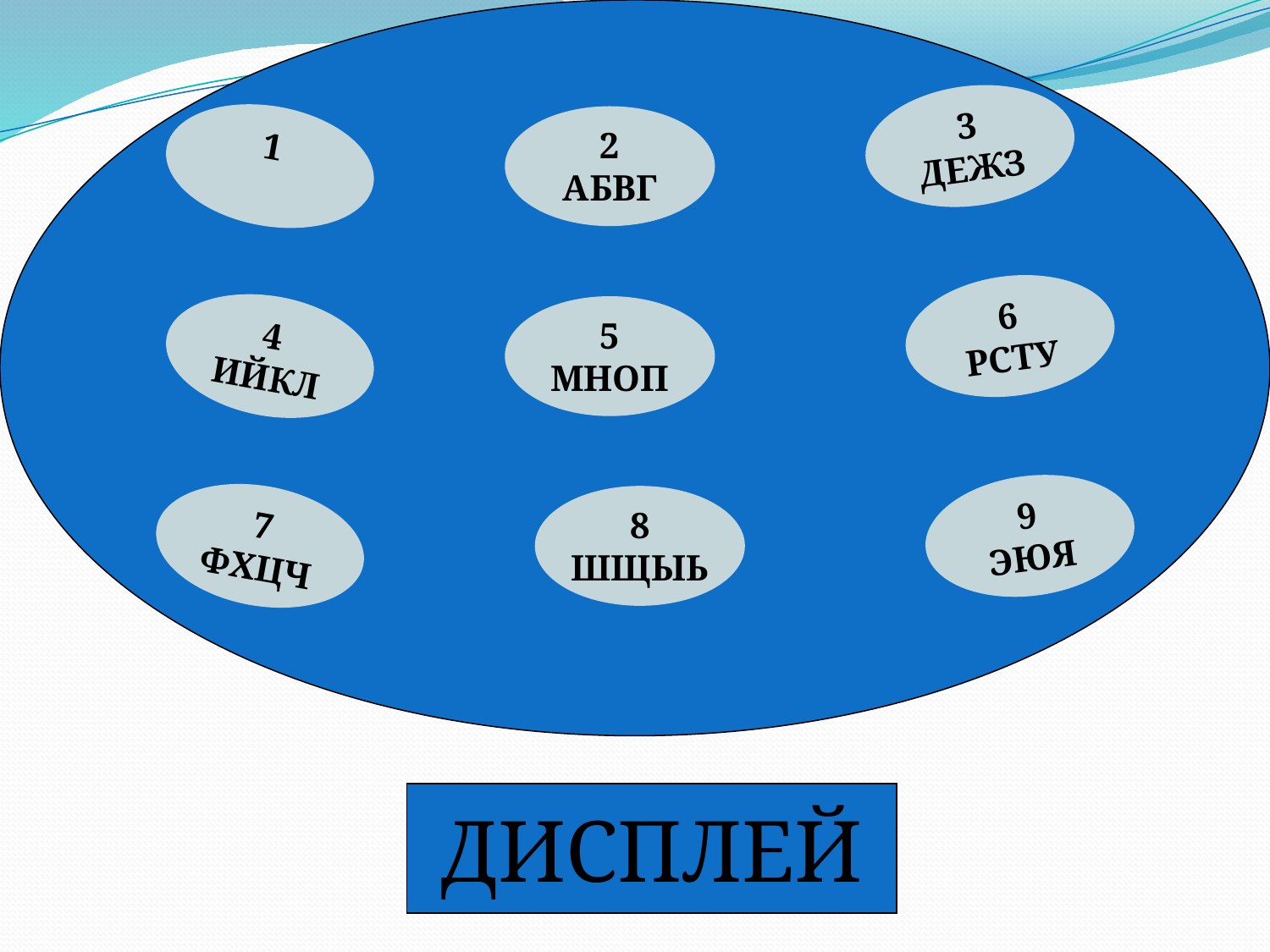

3
ДЕЖЗ
1

2
АБВГ
6
РСТУ
4
ИЙКЛ
5
МНОП
9
ЭЮЯ
7
ФХЦЧ
8
ШЩЫЬ
3465434
ДИСПЛЕЙ